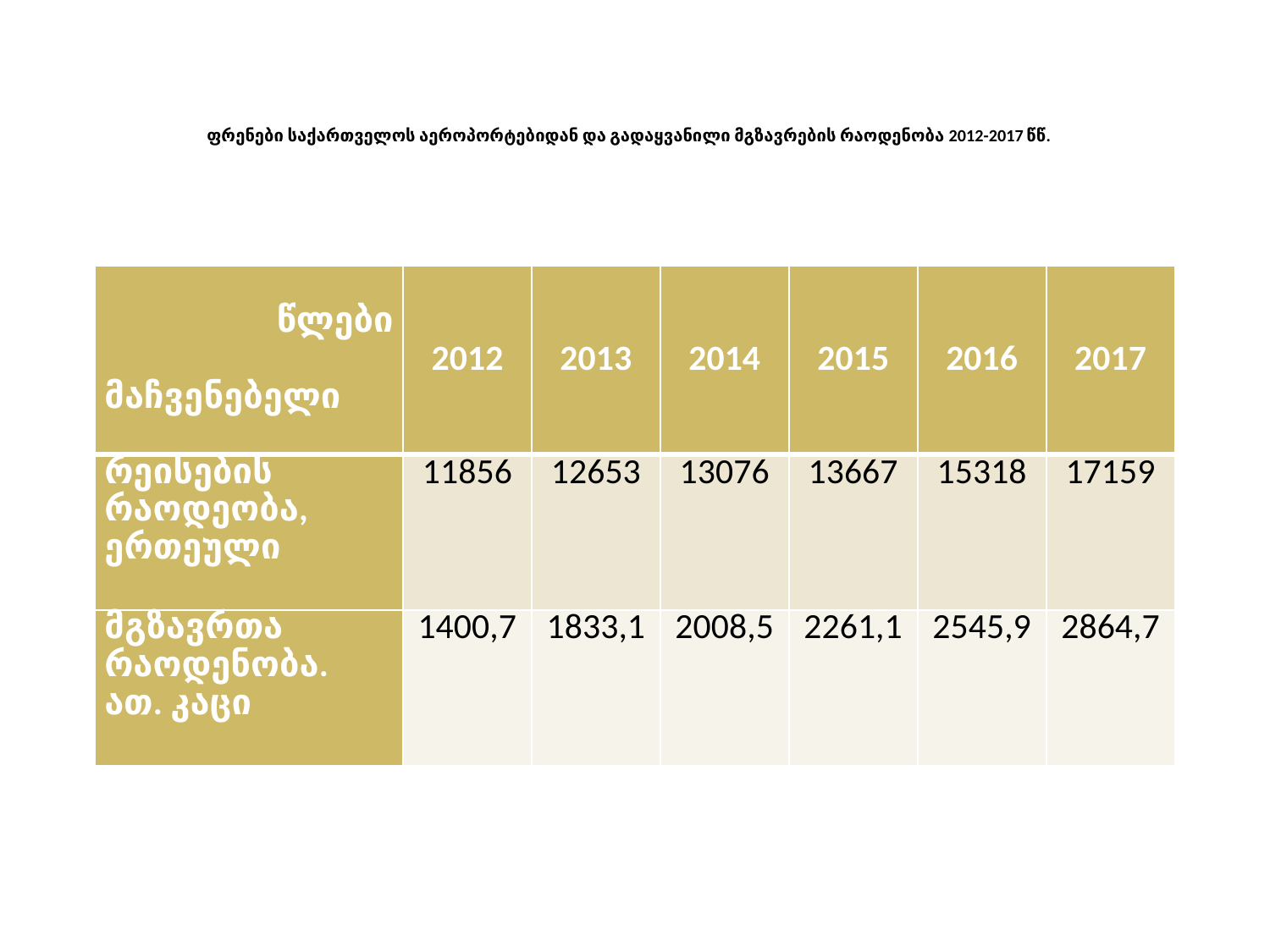

# ფრენები საქართველოს აეროპორტებიდან და გადაყვანილი მგზავრების რაოდენობა 2012-2017 წწ.
| წლები   მაჩვენებელი | 2012 | 2013 | 2014 | 2015 | 2016 | 2017 |
| --- | --- | --- | --- | --- | --- | --- |
| რეისების რაოდეობა, ერთეული | 11856 | 12653 | 13076 | 13667 | 15318 | 17159 |
| მგზავრთა რაოდენობა. ათ. კაცი | 1400,7 | 1833,1 | 2008,5 | 2261,1 | 2545,9 | 2864,7 |